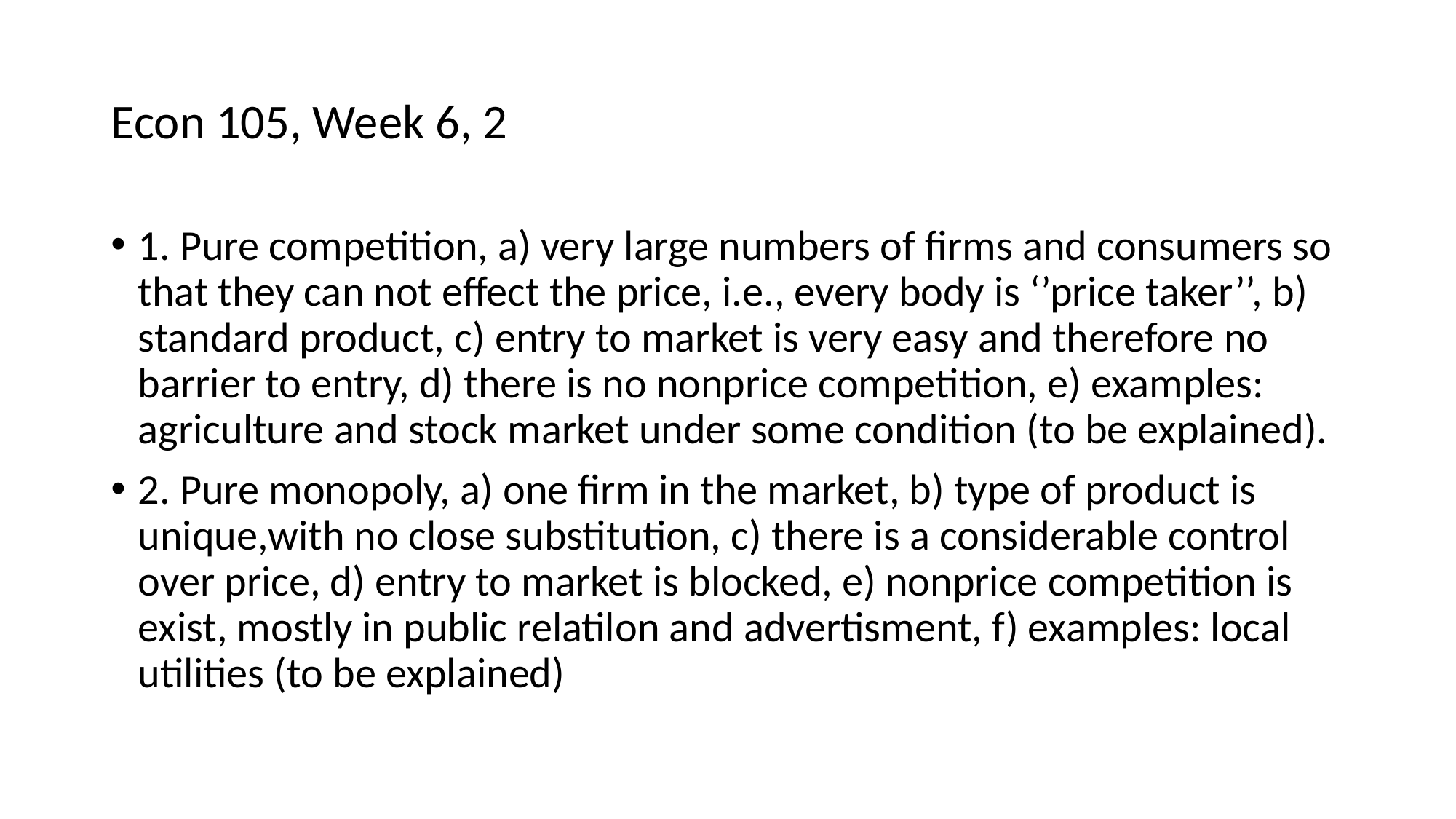

# Econ 105, Week 6, 2
1. Pure competition, a) very large numbers of firms and consumers so that they can not effect the price, i.e., every body is ‘’price taker’’, b) standard product, c) entry to market is very easy and therefore no barrier to entry, d) there is no nonprice competition, e) examples: agriculture and stock market under some condition (to be explained).
2. Pure monopoly, a) one firm in the market, b) type of product is unique,with no close substitution, c) there is a considerable control over price, d) entry to market is blocked, e) nonprice competition is exist, mostly in public relatilon and advertisment, f) examples: local utilities (to be explained)